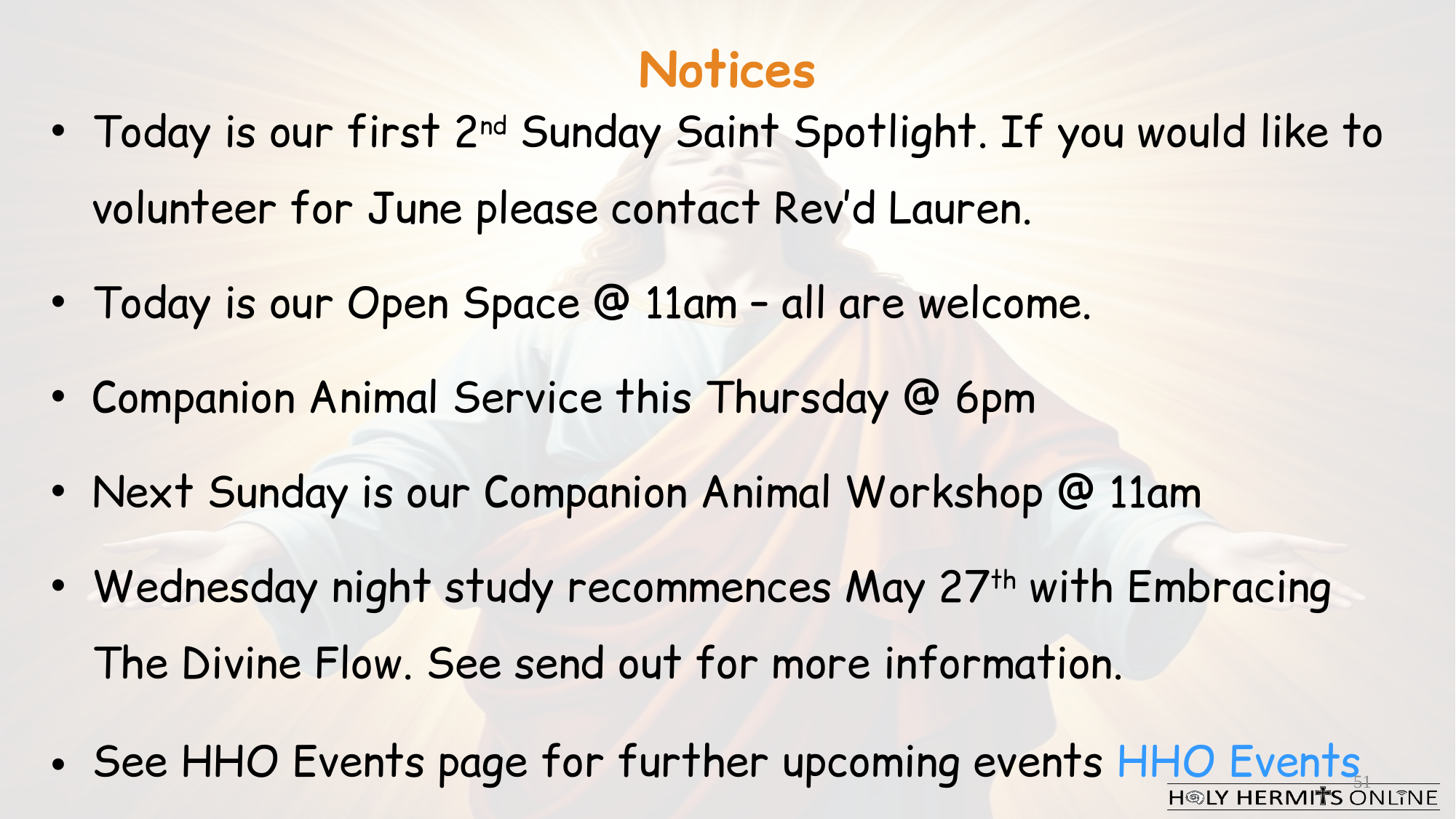

Notices
Today is our first 2nd Sunday Saint Spotlight. If you would like to volunteer for June please contact Rev’d Lauren.
Today is our Open Space @ 11am – all are welcome.
Companion Animal Service this Thursday @ 6pm
Next Sunday is our Companion Animal Workshop @ 11am
Wednesday night study recommences May 27th with Embracing The Divine Flow. See send out for more information.
See HHO Events page for further upcoming events HHO Events
51